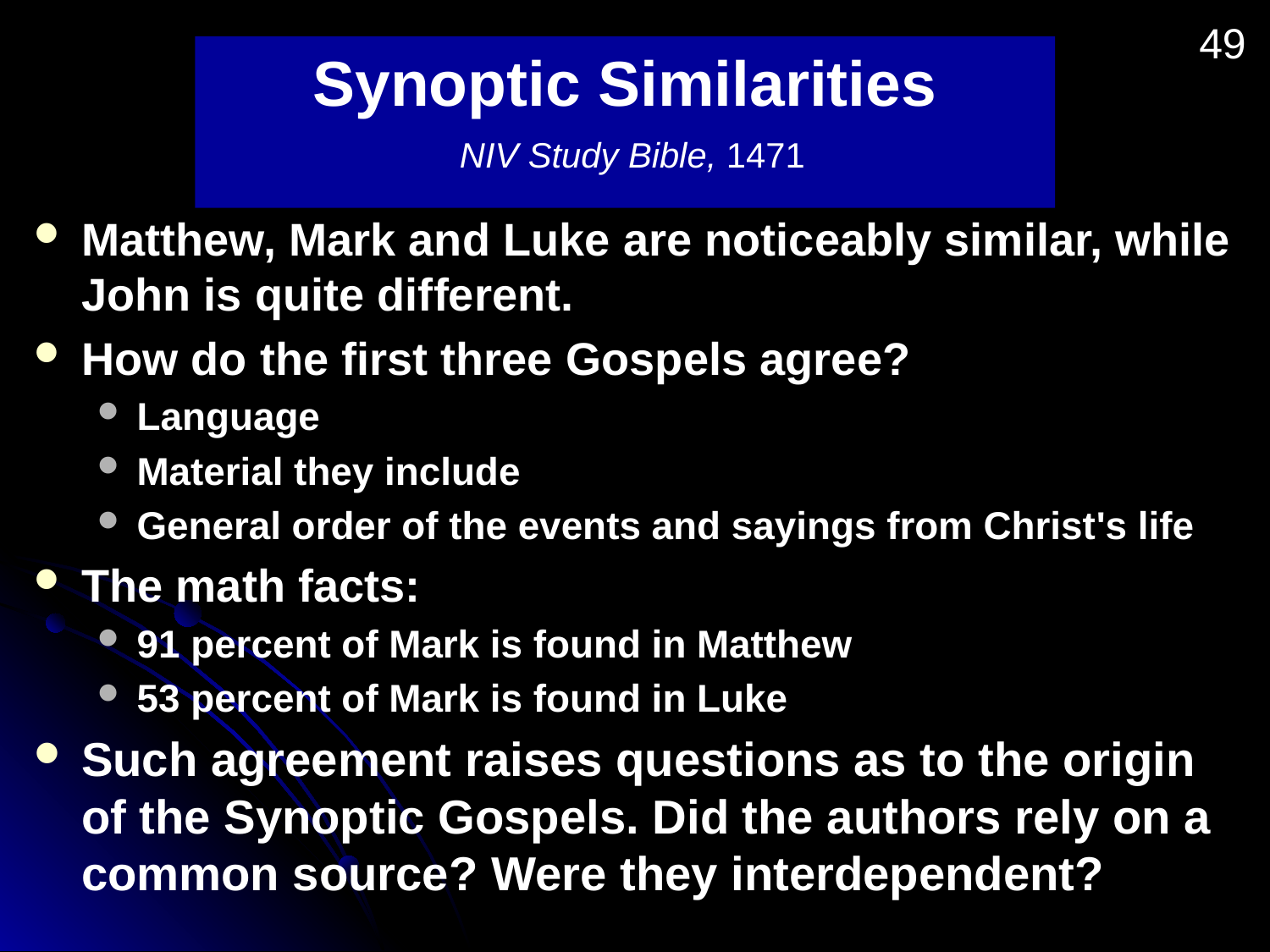

49
# Synoptic Similarities
NIV Study Bible, 1471
Matthew, Mark and Luke are noticeably similar, while John is quite different.
How do the first three Gospels agree?
Language
Material they include
General order of the events and sayings from Christ's life
The math facts:
91 percent of Mark is found in Matthew
53 percent of Mark is found in Luke
Such agreement raises questions as to the origin of the Synoptic Gospels. Did the authors rely on a common source? Were they interdependent?